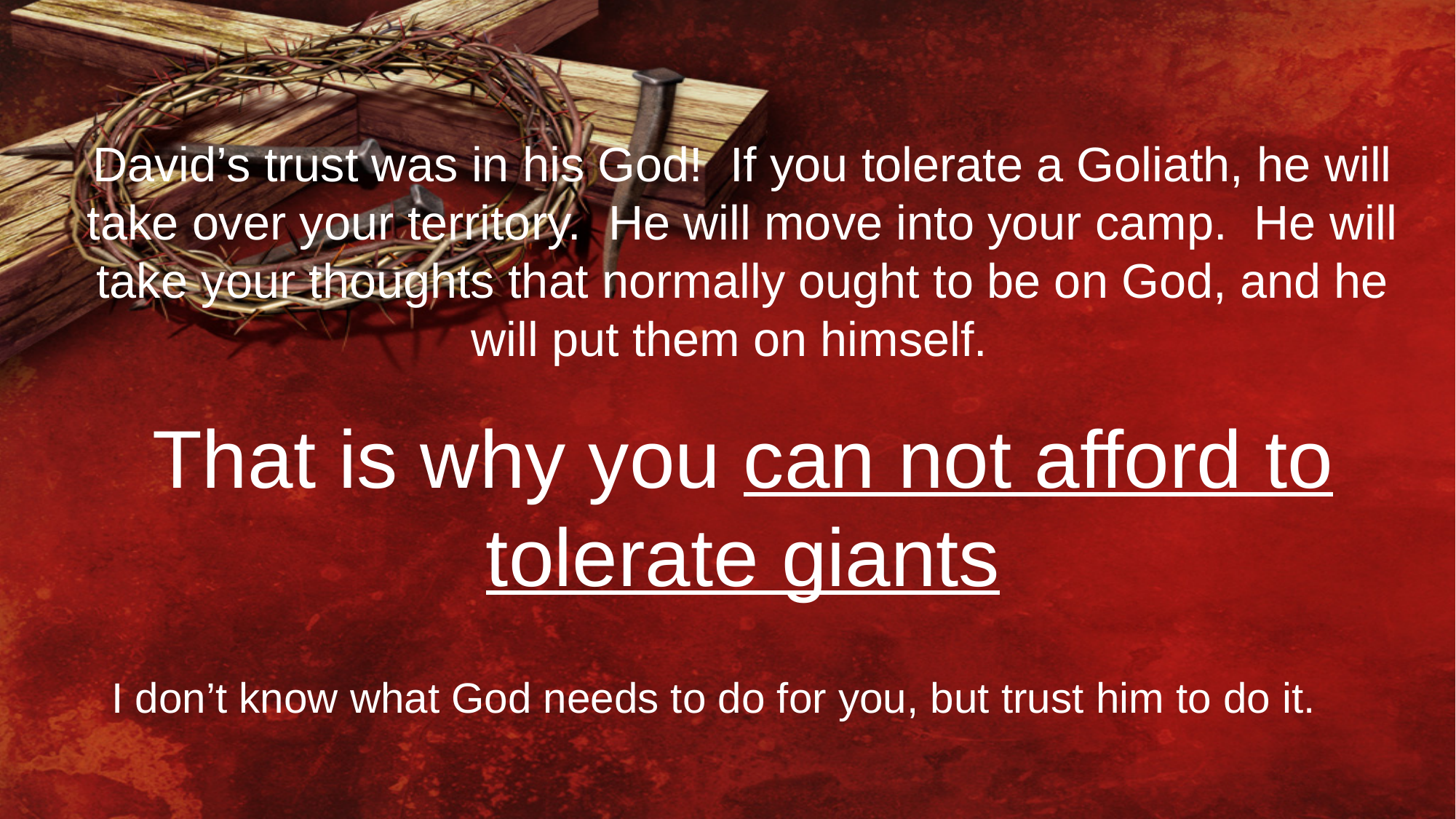

David’s trust was in his God!  If you tolerate a Goliath, he will take over your territory.  He will move into your camp.  He will take your thoughts that normally ought to be on God, and he will put them on himself.
That is why you can not afford to tolerate giants
I don’t know what God needs to do for you, but trust him to do it.